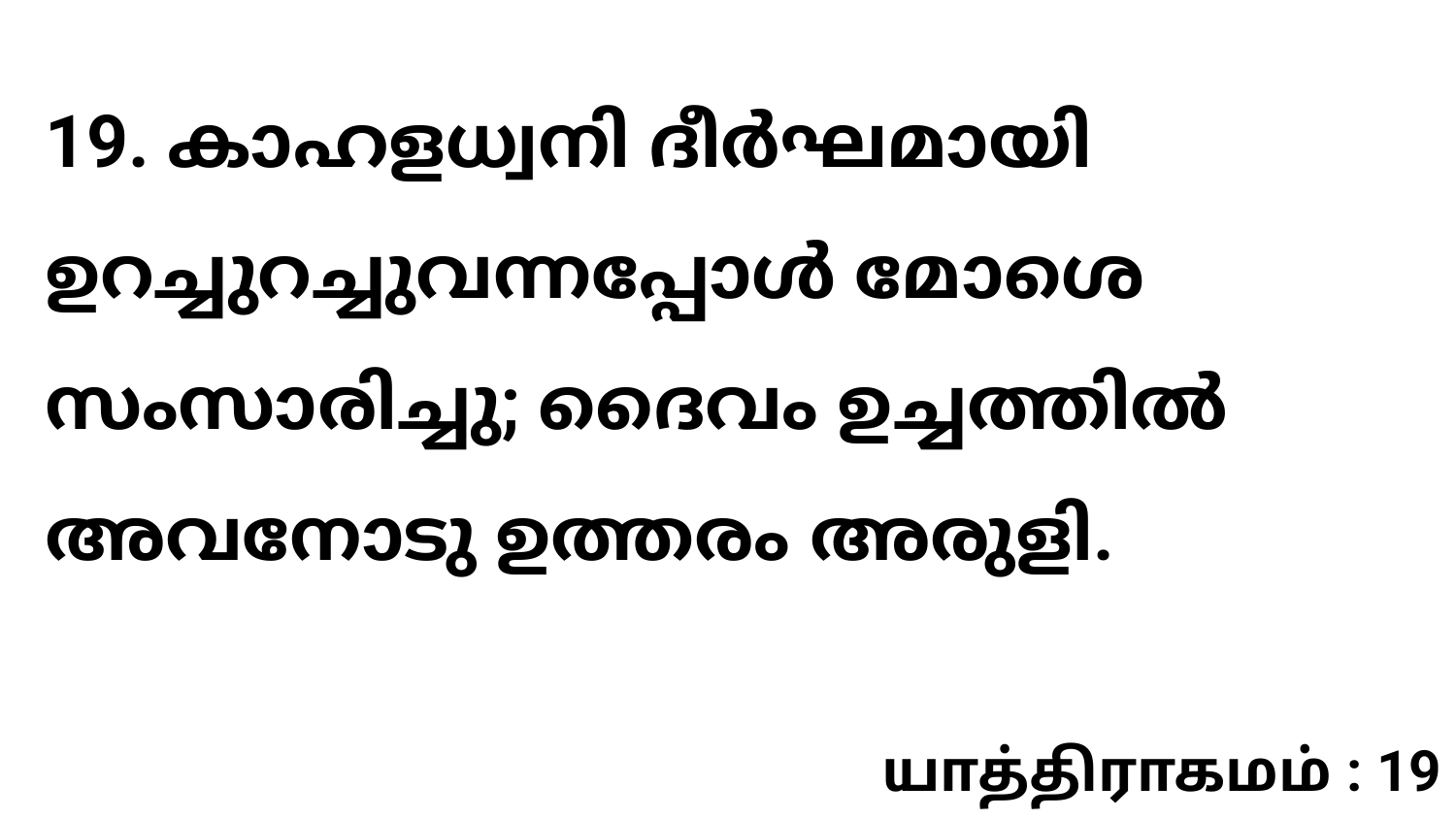

19. കാഹളധ്വനി ദീർഘമായി ഉറച്ചുറച്ചുവന്നപ്പോൾ മോശെ സംസാരിച്ചു; ദൈവം ഉച്ചത്തിൽ അവനോടു ഉത്തരം അരുളി.
யாத்திராகமம் : 19